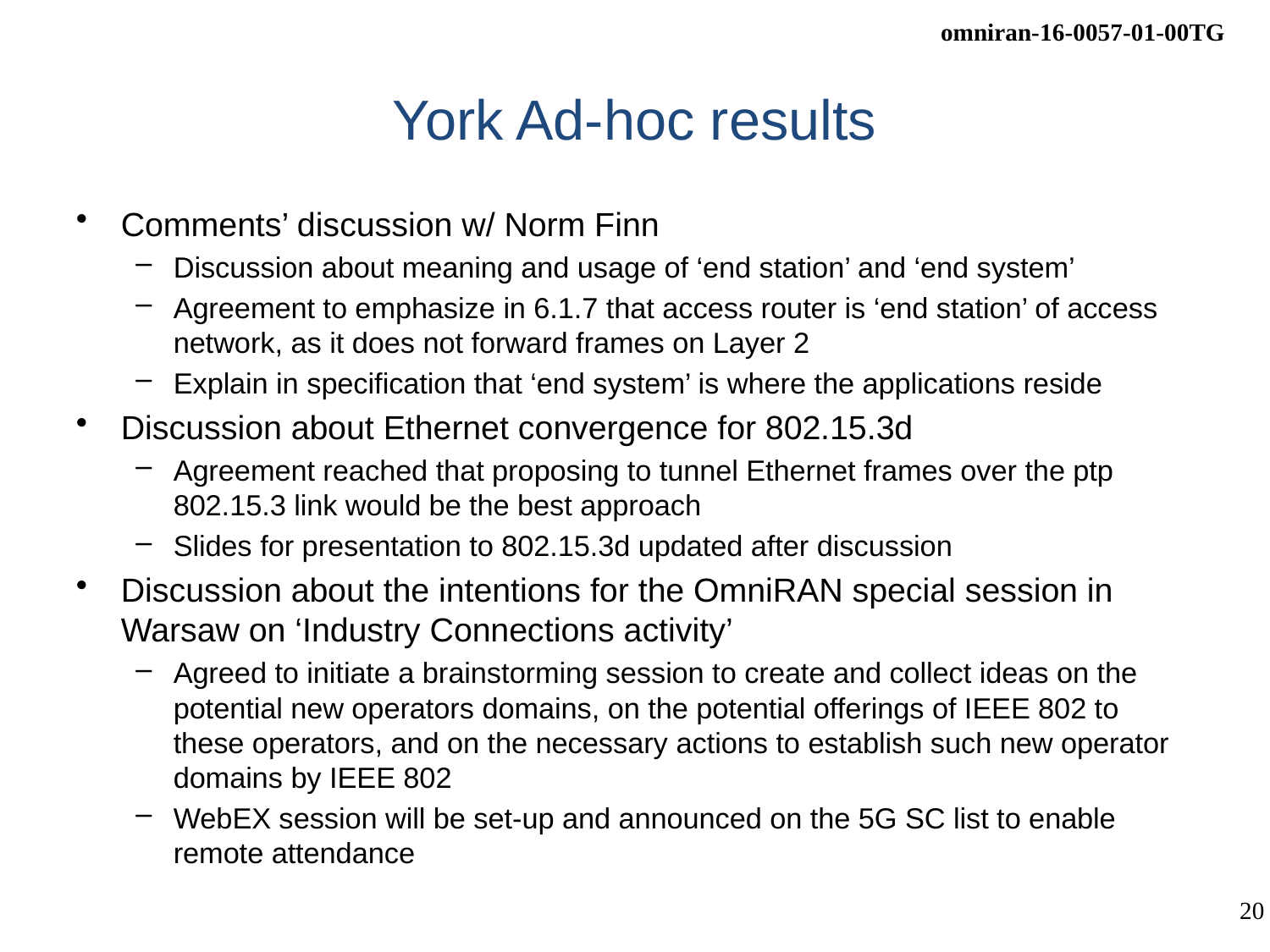

# York Ad-hoc results
Comments’ discussion w/ Norm Finn
Discussion about meaning and usage of ‘end station’ and ‘end system’
Agreement to emphasize in 6.1.7 that access router is ‘end station’ of access network, as it does not forward frames on Layer 2
Explain in specification that ‘end system’ is where the applications reside
Discussion about Ethernet convergence for 802.15.3d
Agreement reached that proposing to tunnel Ethernet frames over the ptp 802.15.3 link would be the best approach
Slides for presentation to 802.15.3d updated after discussion
Discussion about the intentions for the OmniRAN special session in Warsaw on ‘Industry Connections activity’
Agreed to initiate a brainstorming session to create and collect ideas on the potential new operators domains, on the potential offerings of IEEE 802 to these operators, and on the necessary actions to establish such new operator domains by IEEE 802
WebEX session will be set-up and announced on the 5G SC list to enable remote attendance